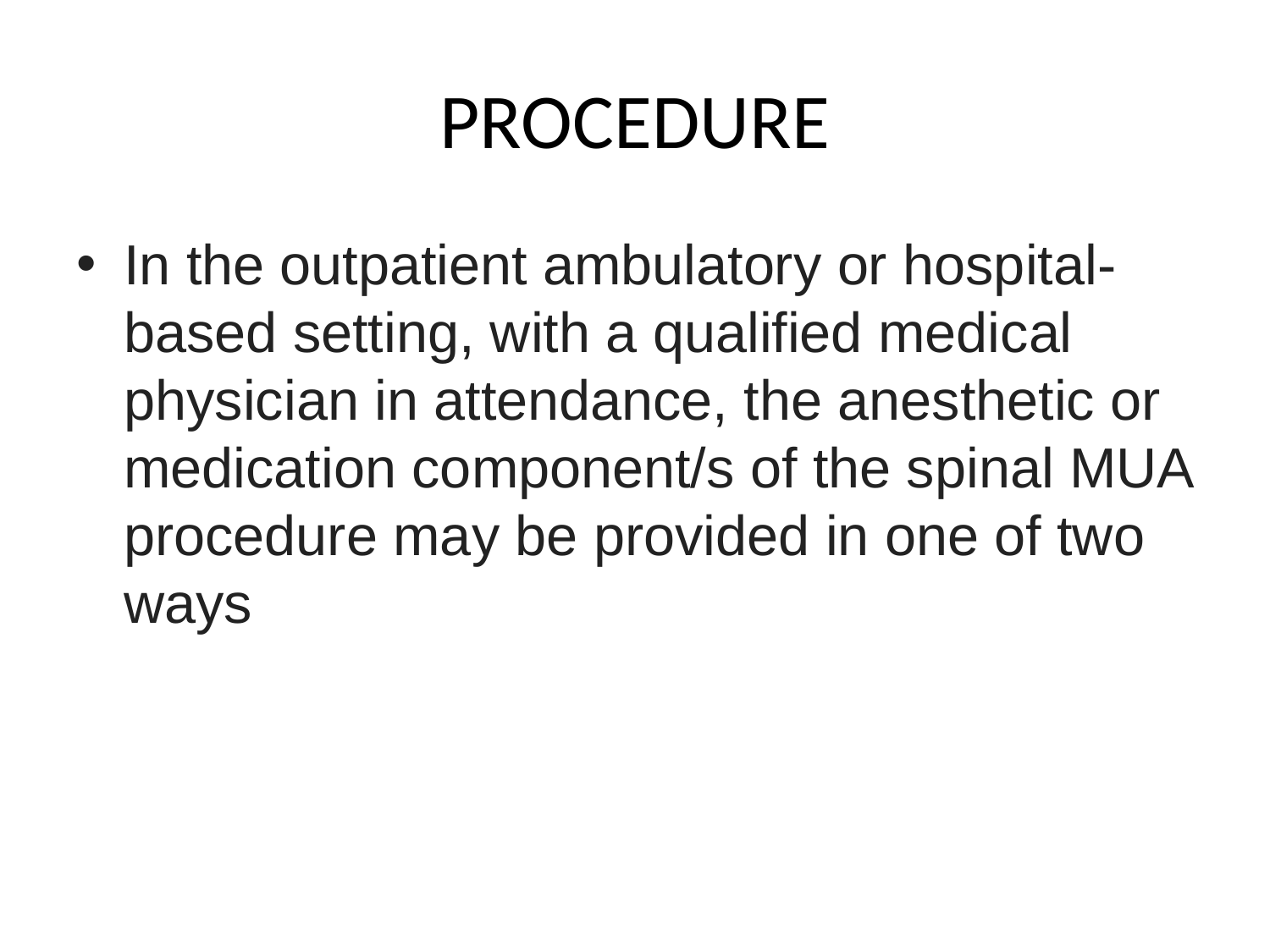

# PROCEDURE
In the outpatient ambulatory or hospital-based setting, with a qualified medical physician in attendance, the anesthetic or medication component/s of the spinal MUA procedure may be provided in one of two ways